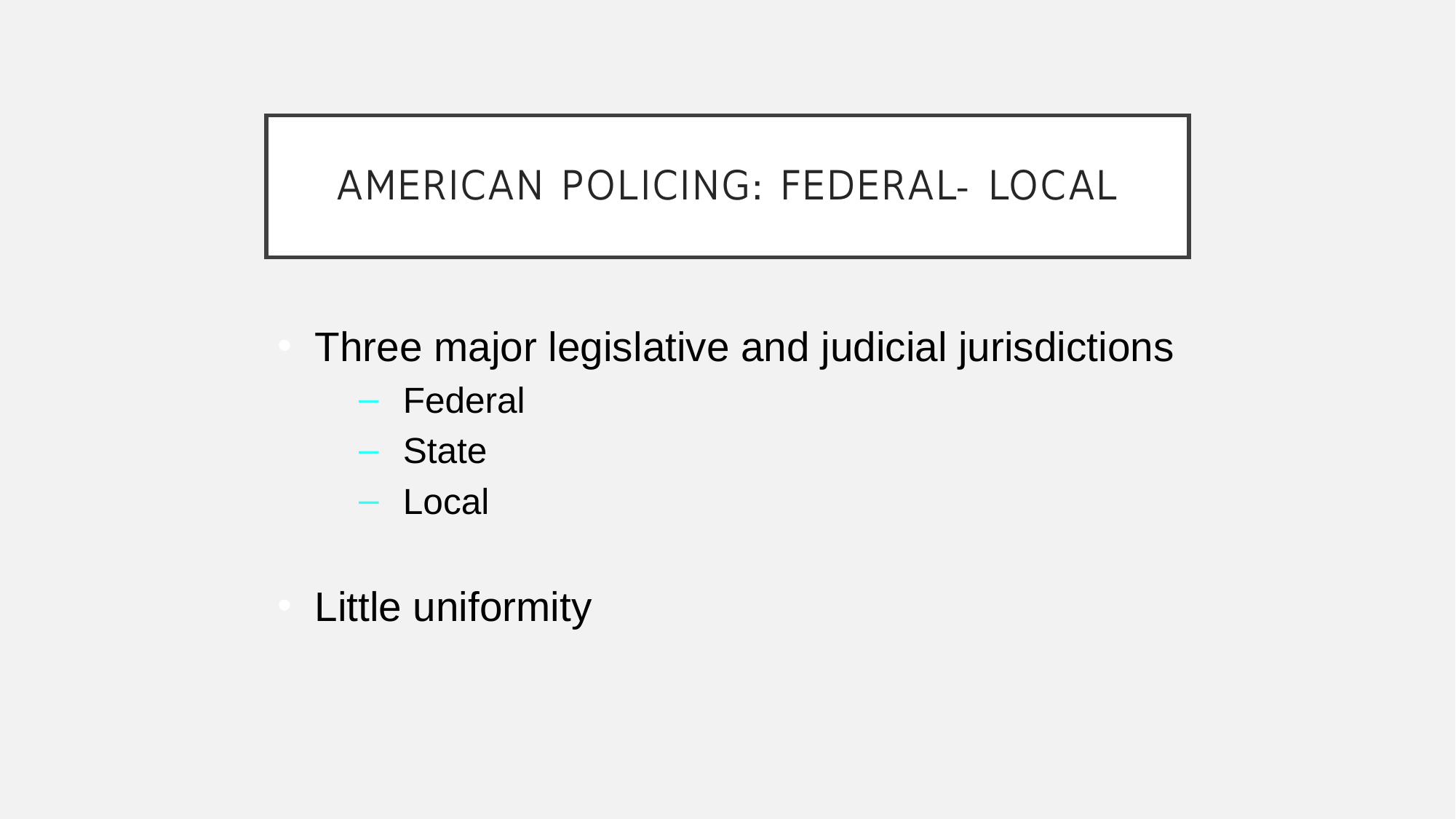

# American policing: Federal- local
Three major legislative and judicial jurisdictions
Federal
State
Local

Little uniformity